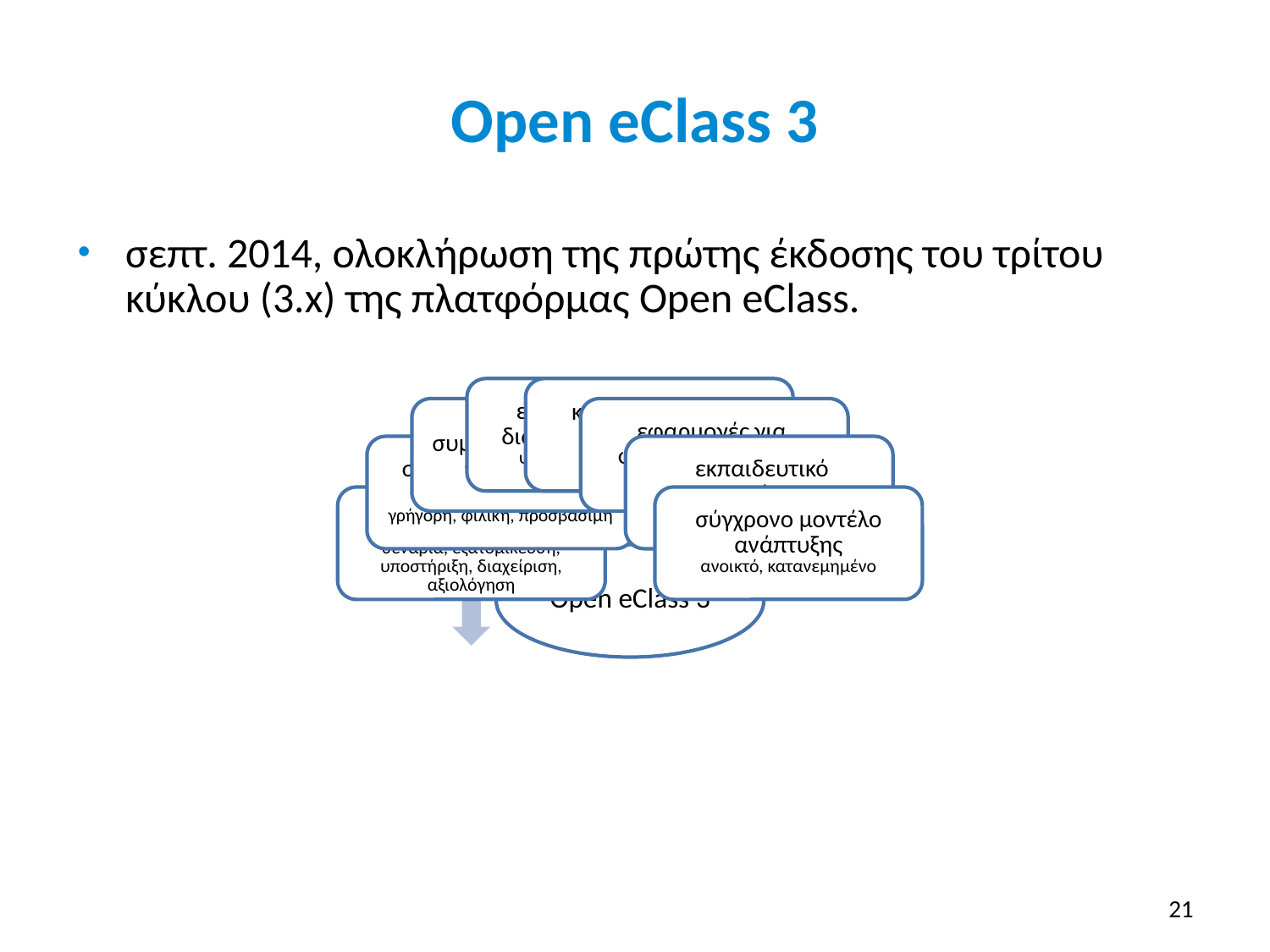

# Open eClass 3
σεπτ. 2014, ολοκλήρωση της πρώτης έκδοσης του τρίτου κύκλου (3.x) της πλατφόρμας Open eClass.
Open eClass 3
21